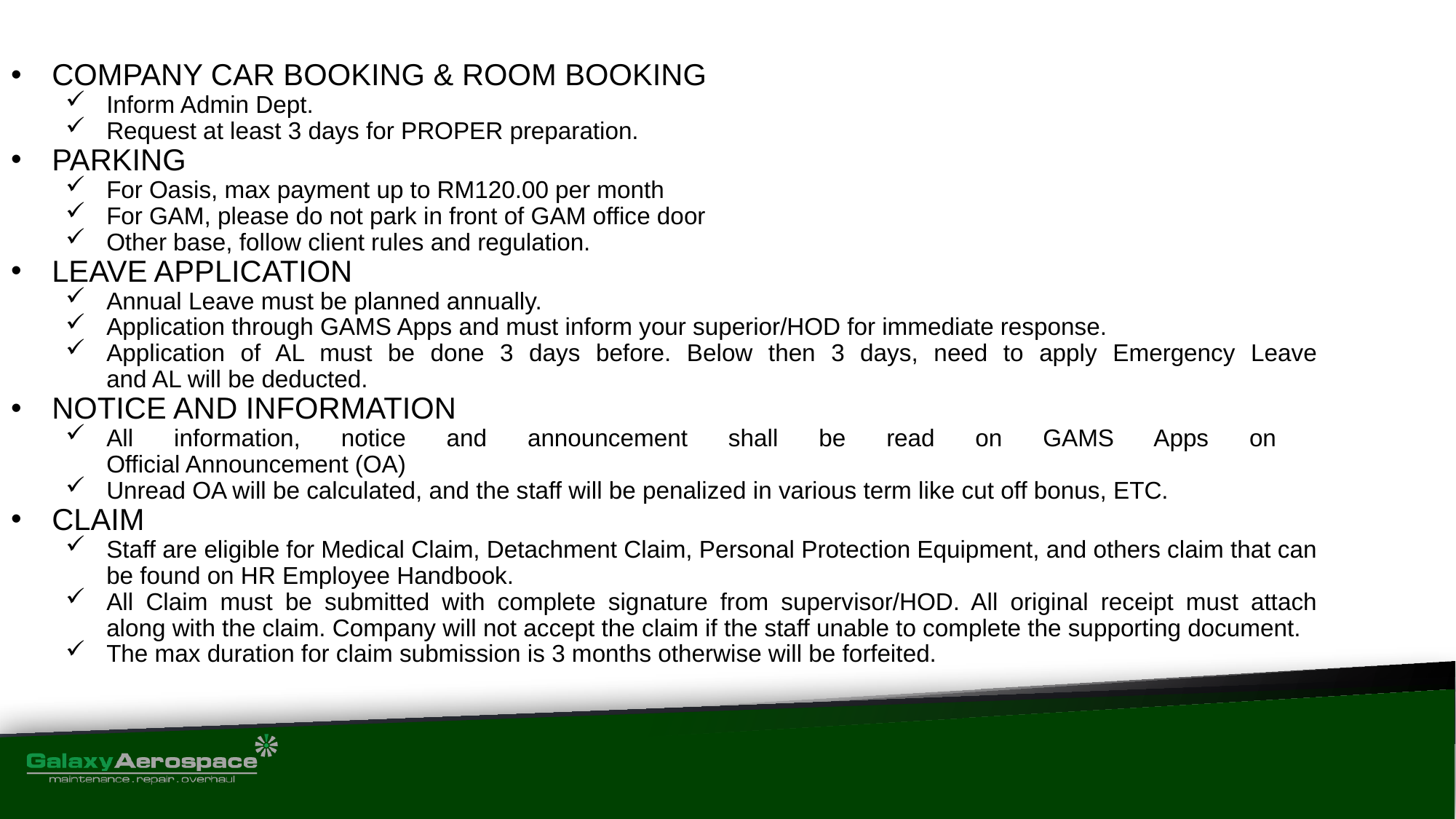

COMPANY CAR BOOKING & ROOM BOOKING
Inform Admin Dept.
Request at least 3 days for PROPER preparation.
PARKING
For Oasis, max payment up to RM120.00 per month
For GAM, please do not park in front of GAM office door
Other base, follow client rules and regulation.
LEAVE APPLICATION
Annual Leave must be planned annually.
Application through GAMS Apps and must inform your superior/HOD for immediate response.
Application of AL must be done 3 days before. Below then 3 days, need to apply Emergency Leave
and AL will be deducted.
NOTICE AND INFORMATION
All information, notice and announcement shall be read on GAMS Apps on
Official Announcement (OA)
Unread OA will be calculated, and the staff will be penalized in various term like cut off bonus, ETC.
CLAIM
Staff are eligible for Medical Claim, Detachment Claim, Personal Protection Equipment, and others claim that can
be found on HR Employee Handbook.
All Claim must be submitted with complete signature from supervisor/HOD. All original receipt must attach
along with the claim. Company will not accept the claim if the staff unable to complete the supporting document.
The max duration for claim submission is 3 months otherwise will be forfeited.